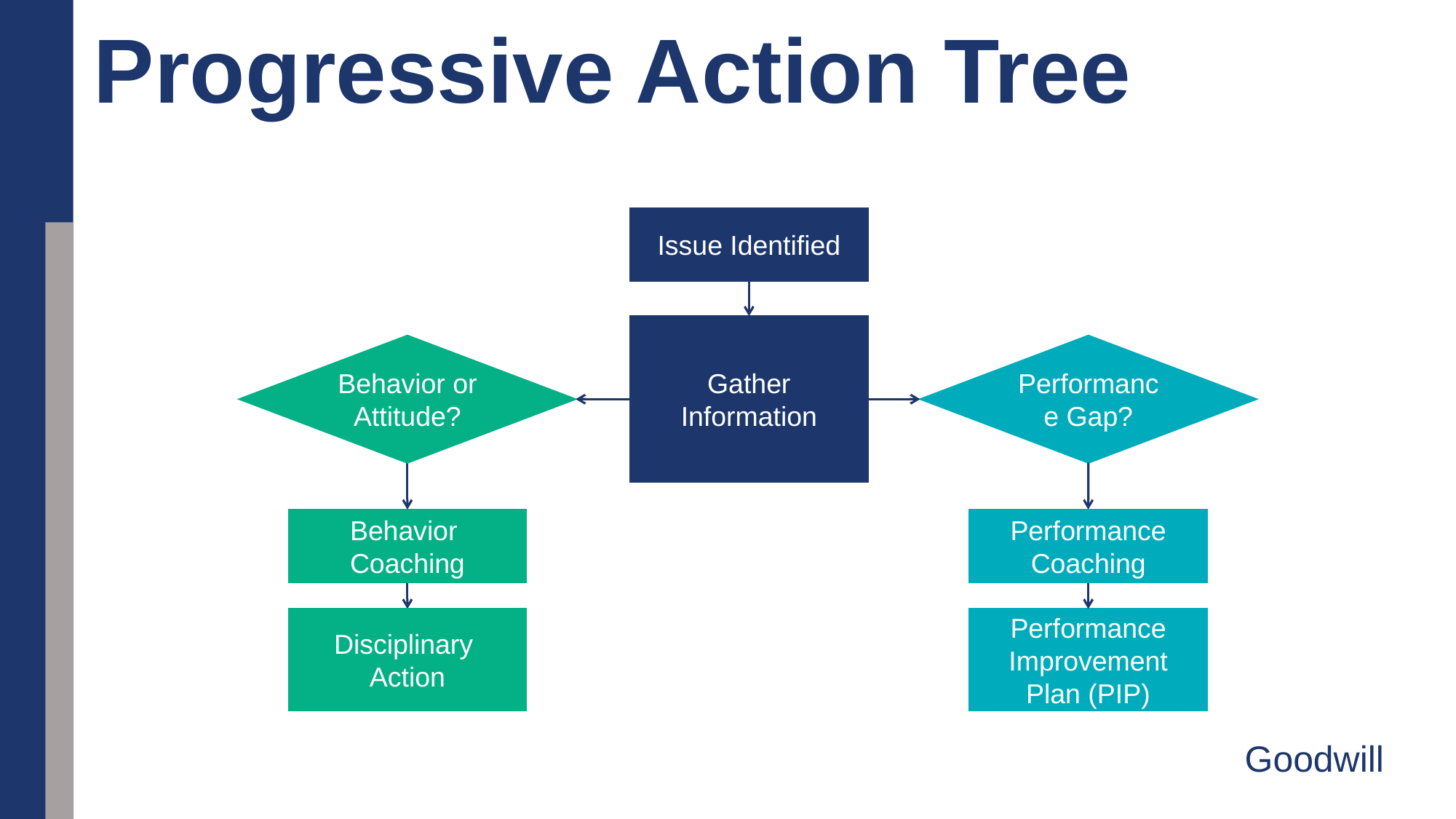

Progressive Action Tree
Issue Identified

Gather Information
Behavior or Attitude?
Performance Gap?
Performance Coaching
Behavior
Coaching
Disciplinary
Action
Performance Improvement Plan (PIP)
Goodwill